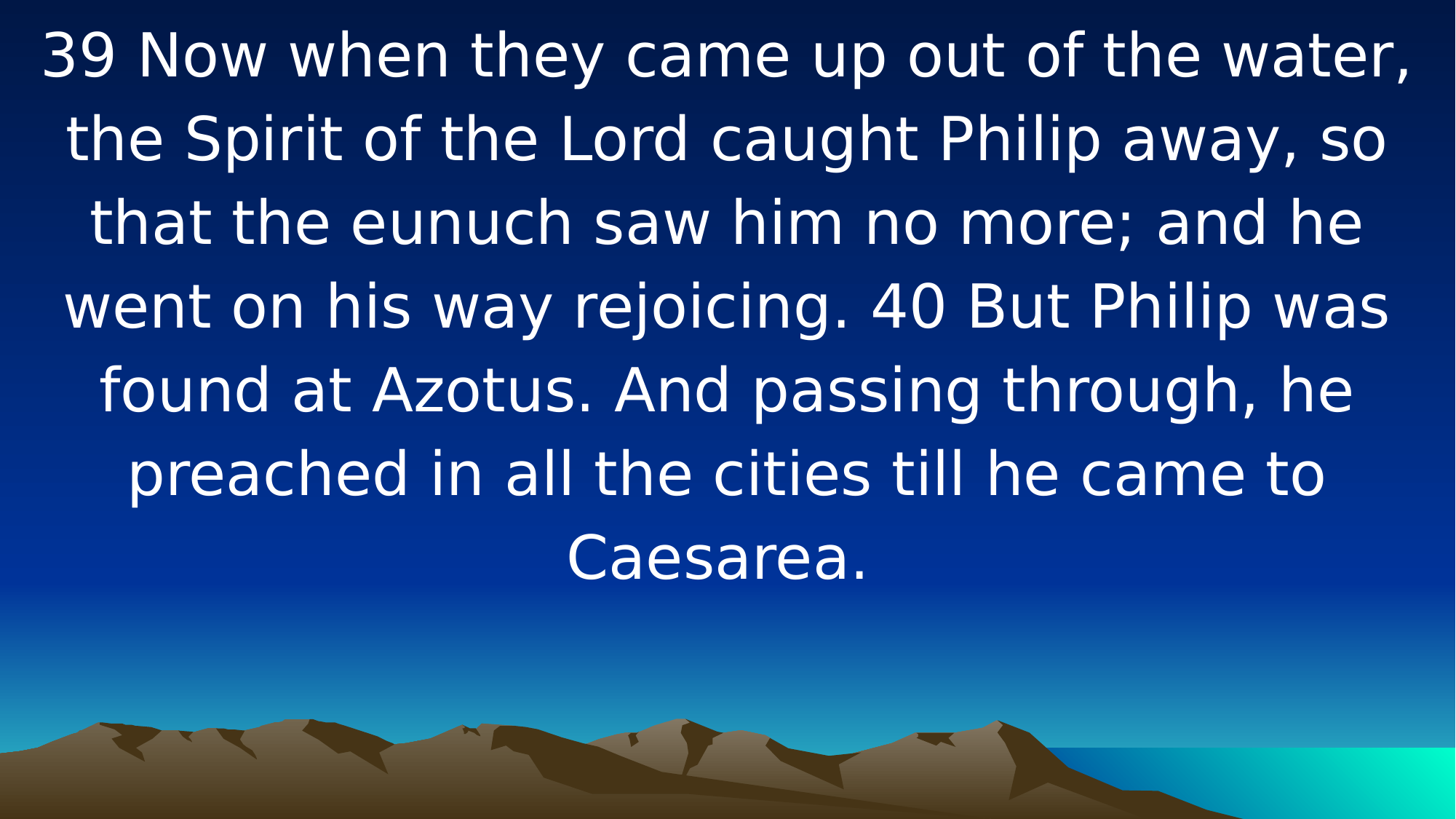

39 Now when they came up out of the water, the Spirit of the Lord caught Philip away, so that the eunuch saw him no more; and he went on his way rejoicing. 40 But Philip was found at Azotus. And passing through, he preached in all the cities till he came to Caesarea.